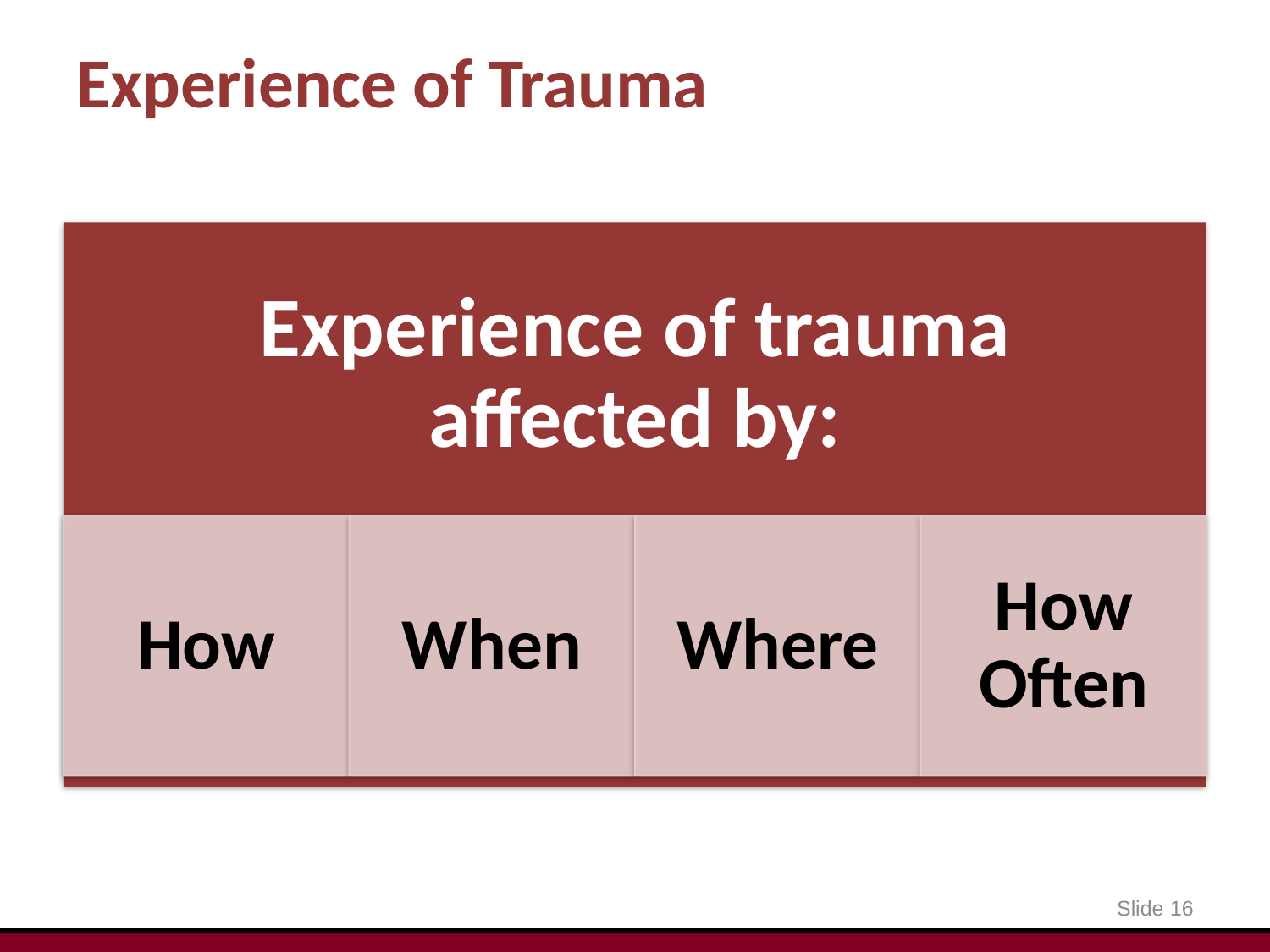

# Experience of Trauma
Experience of trauma affected by:
How
When
Where
How Often
Slide 16